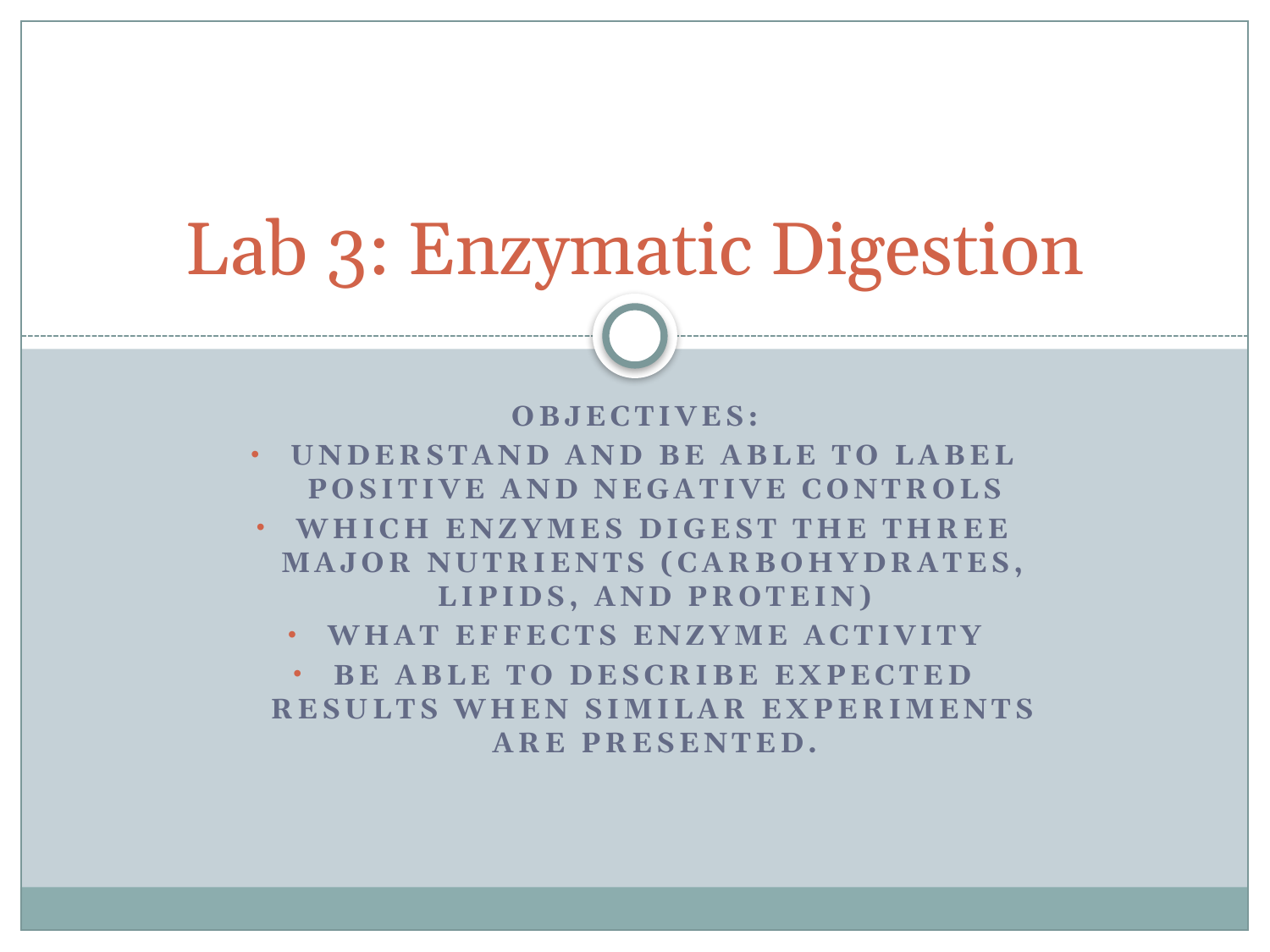

# Lab 3: Enzymatic Digestion
Objectives:
Understand and be able to label positive and negative controls
Which enzymes digest the three major nutrients (carbohydrates, lipids, and protein)
What effects enzyme activity
Be able to describe expected results when similar experiments are presented.